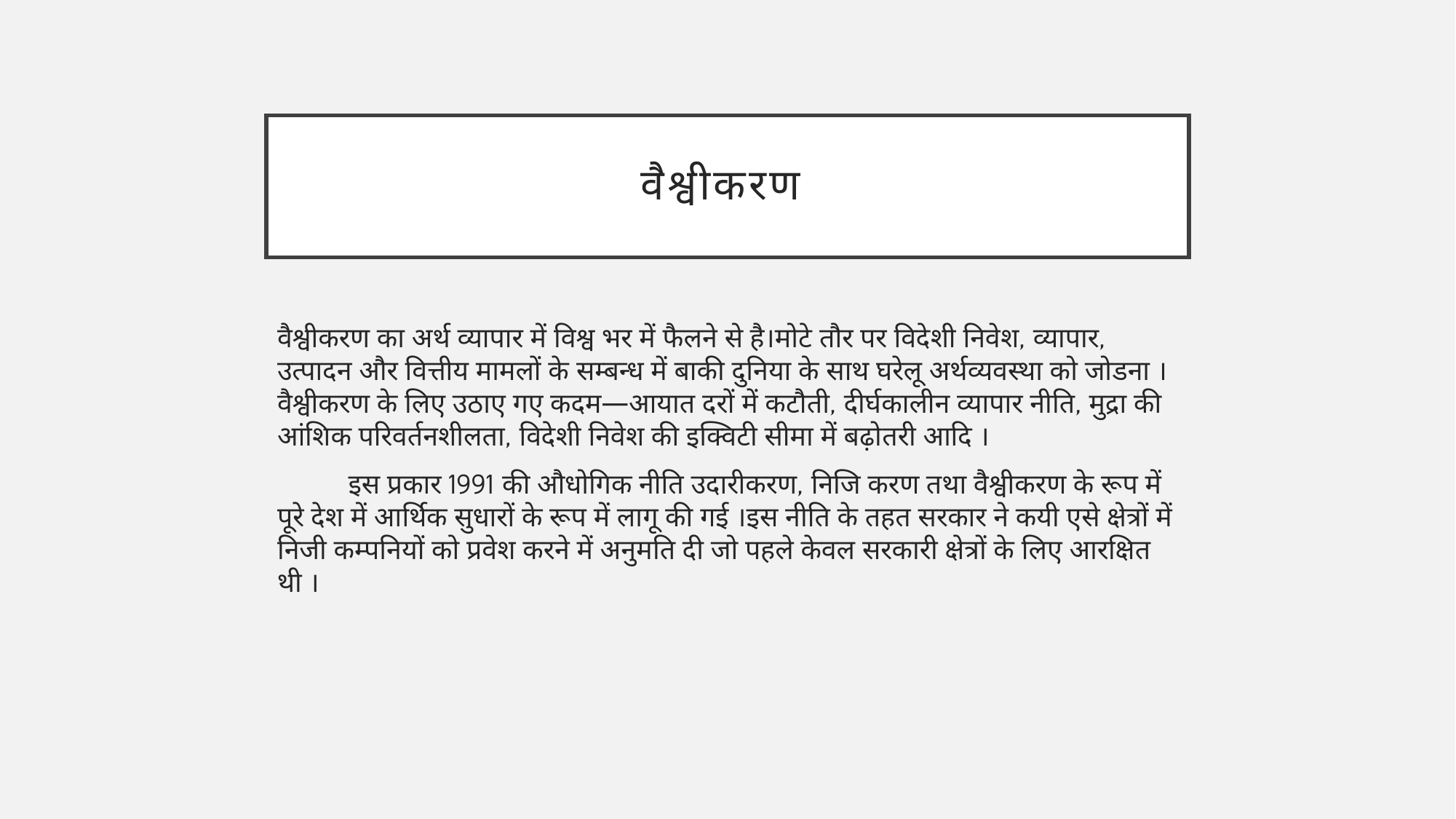

# वैश्वीकरण
वैश्वीकरण का अर्थ व्यापार में विश्व भर में फैलने से है।मोटे तौर पर विदेशी निवेश, व्यापार, उत्पादन और वित्तीय मामलों के सम्बन्ध में बाकी दुनिया के साथ घरेलू अर्थव्यवस्था को जोडना ।वैश्वीकरण के लिए उठाए गए कदम—आयात दरों में कटौती, दीर्घकालीन व्यापार नीति, मुद्रा की  आंशिक परिवर्तनशीलता, विदेशी निवेश की इक्विटी सीमा में बढ़ोतरी आदि ।
          इस प्रकार 1991 की औधोगिक नीति उदारीकरण, निजि करण तथा वैश्वीकरण के रूप में पूरे देश में आर्थिक सुधारों के रूप में लागू की गई ।इस नीति के तहत सरकार ने कयी एसे क्षेत्रों में निजी कम्पनियों को प्रवेश करने में अनुमति दी जो पहले केवल सरकारी क्षेत्रों के लिए आरक्षित थी ।